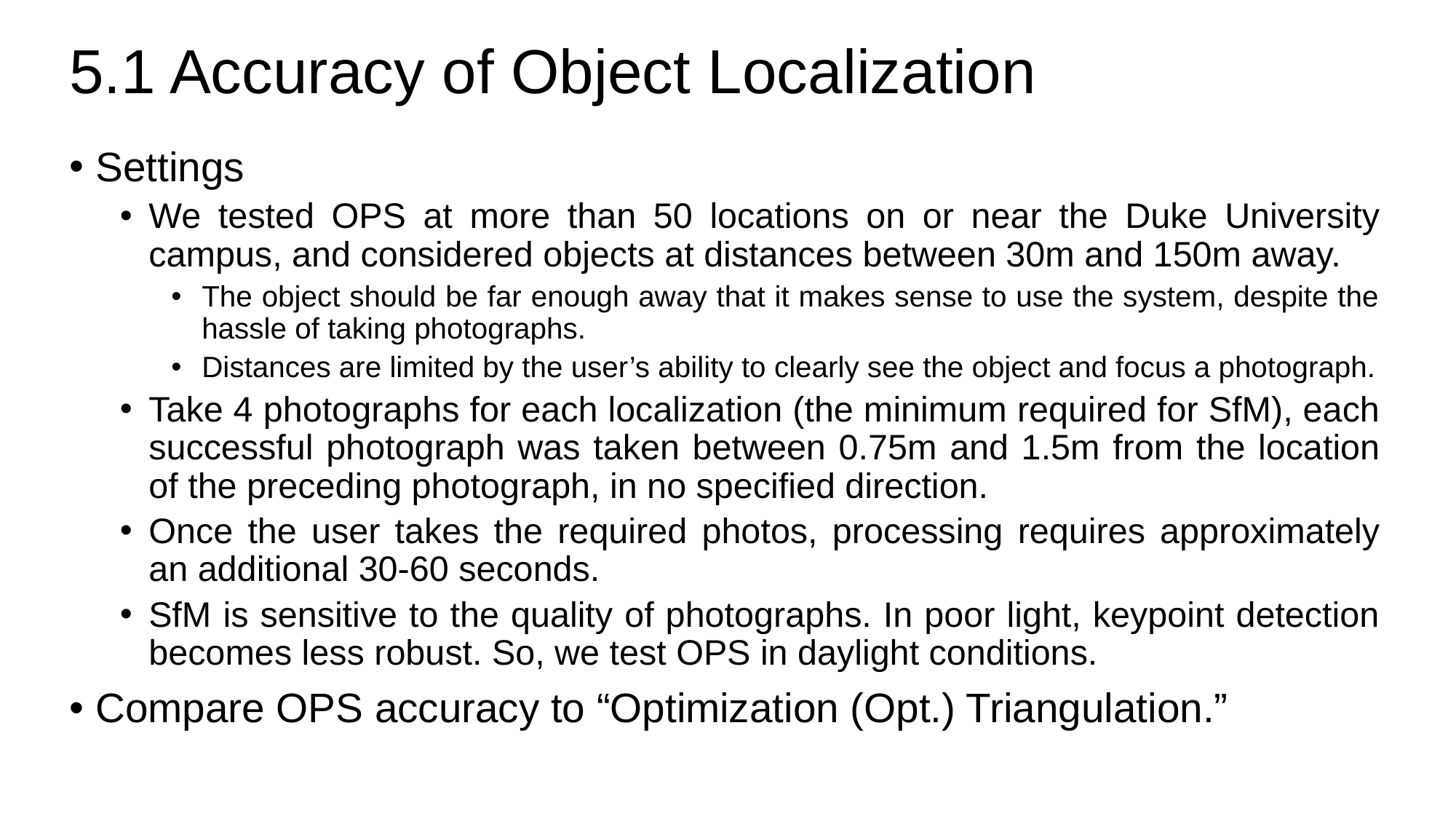

5.1 Accuracy of Object Localization
Settings
We tested OPS at more than 50 locations on or near the Duke University campus, and considered objects at distances between 30m and 150m away.
The object should be far enough away that it makes sense to use the system, despite the hassle of taking photographs.
Distances are limited by the user’s ability to clearly see the object and focus a photograph.
Take 4 photographs for each localization (the minimum required for SfM), each successful photograph was taken between 0.75m and 1.5m from the location of the preceding photograph, in no specified direction.
Once the user takes the required photos, processing requires approximately an additional 30-60 seconds.
SfM is sensitive to the quality of photographs. In poor light, keypoint detection becomes less robust. So, we test OPS in daylight conditions.
Compare OPS accuracy to “Optimization (Opt.) Triangulation.”